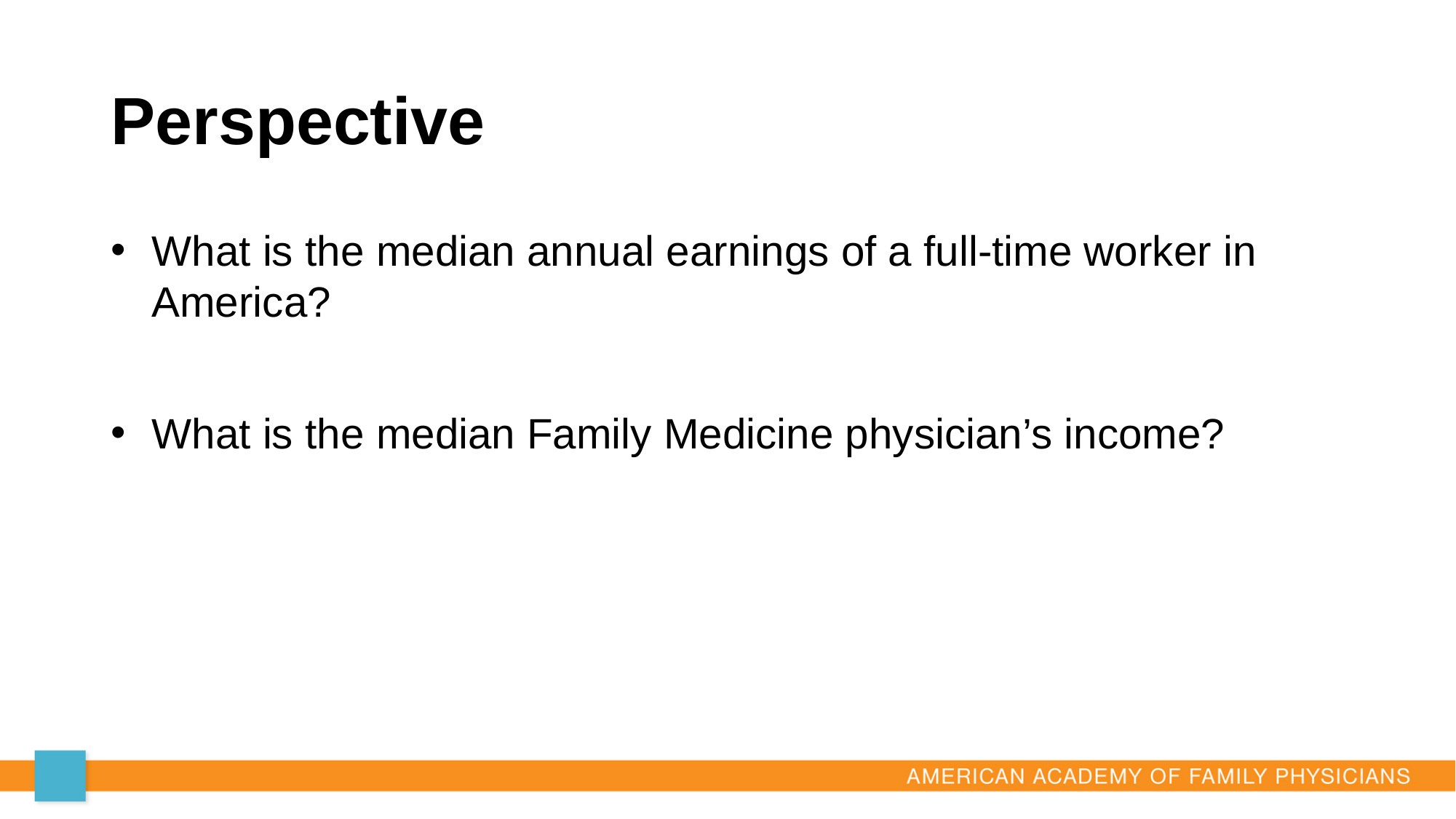

# Perspective
What is the median annual earnings of a full-time worker in America?

What is the median Family Medicine physician’s income?